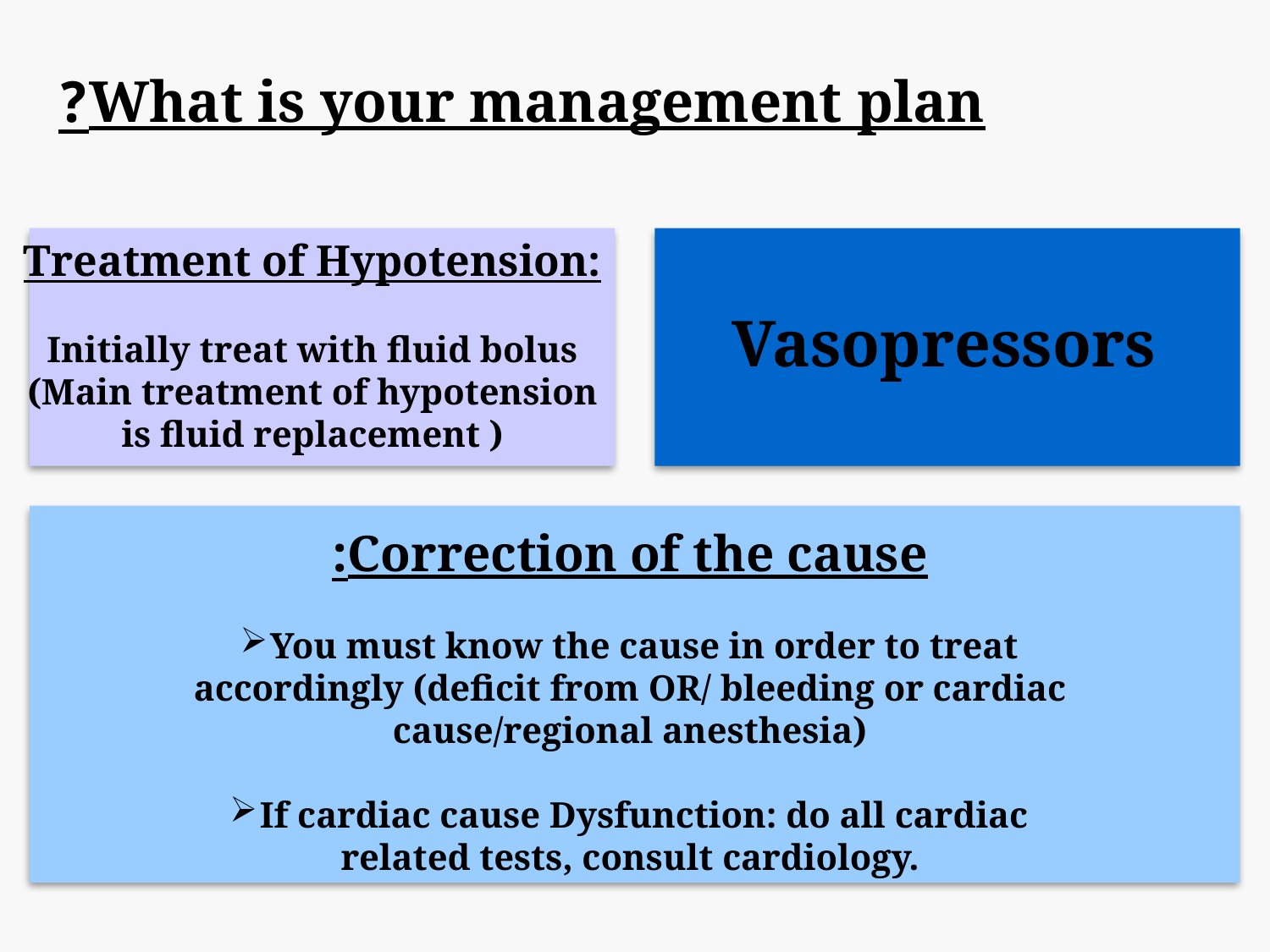

What is your management plan?
Treatment of Hypotension:

Initially treat with fluid bolus (Main treatment of hypotension is fluid replacement )

Vasopressors

Correction of the cause:

You must know the cause in order to treat accordingly (deficit from OR/ bleeding or cardiac cause/regional anesthesia)

If cardiac cause Dysfunction: do all cardiac related tests, consult cardiology.